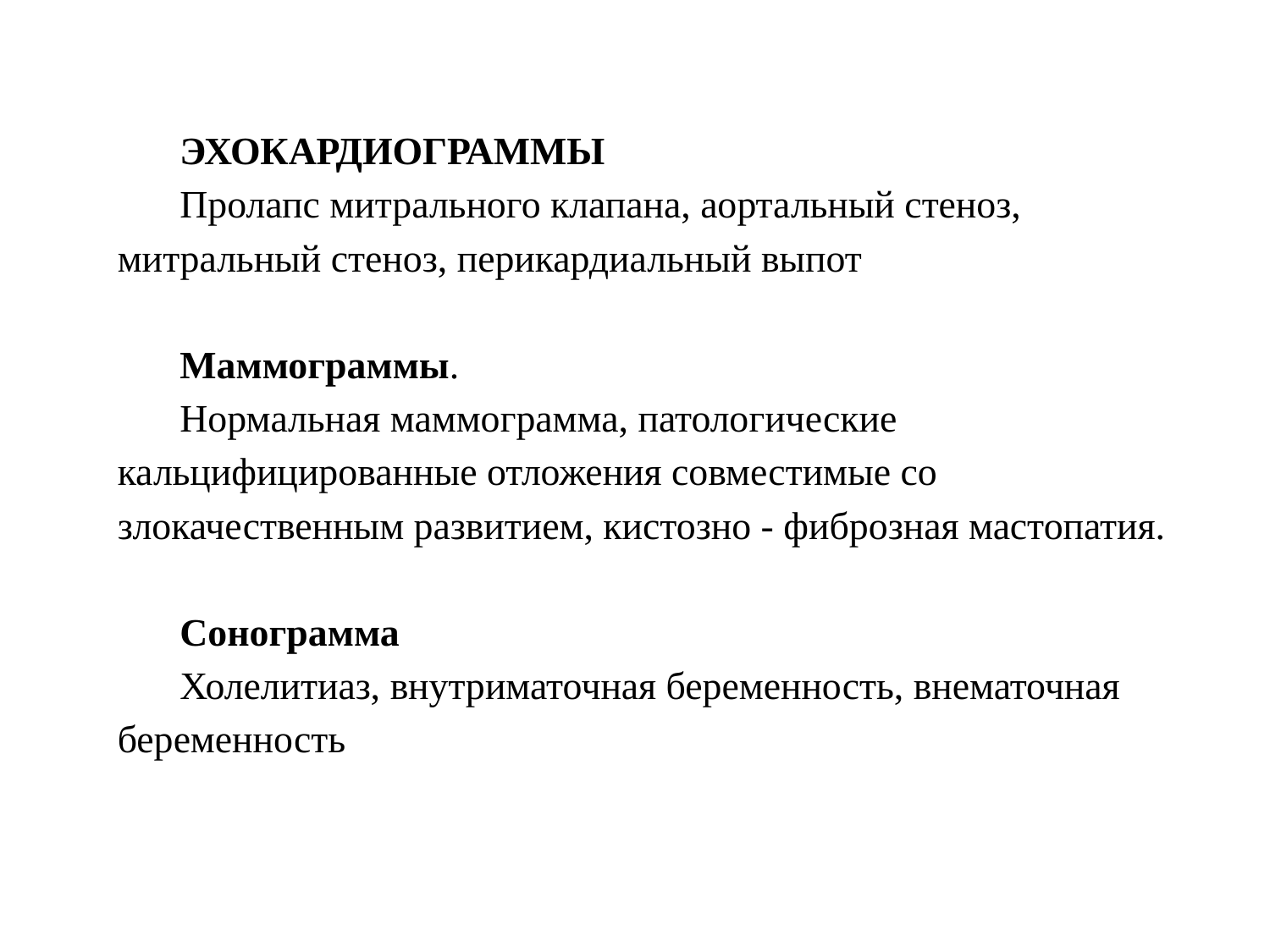

ЭХОКАРДИОГРАММЫ
Пролапс митрального клапана, аортальный стеноз, митральный стеноз, перикардиальный выпот

Маммограммы.
Нормальная маммограмма, патологические кальцифицированные отложения совместимые со злокачественным развитием, кистозно - фиброзная мастопатия.

Сонограмма
Холелитиаз, внутриматочная беременность, внематочная беременность